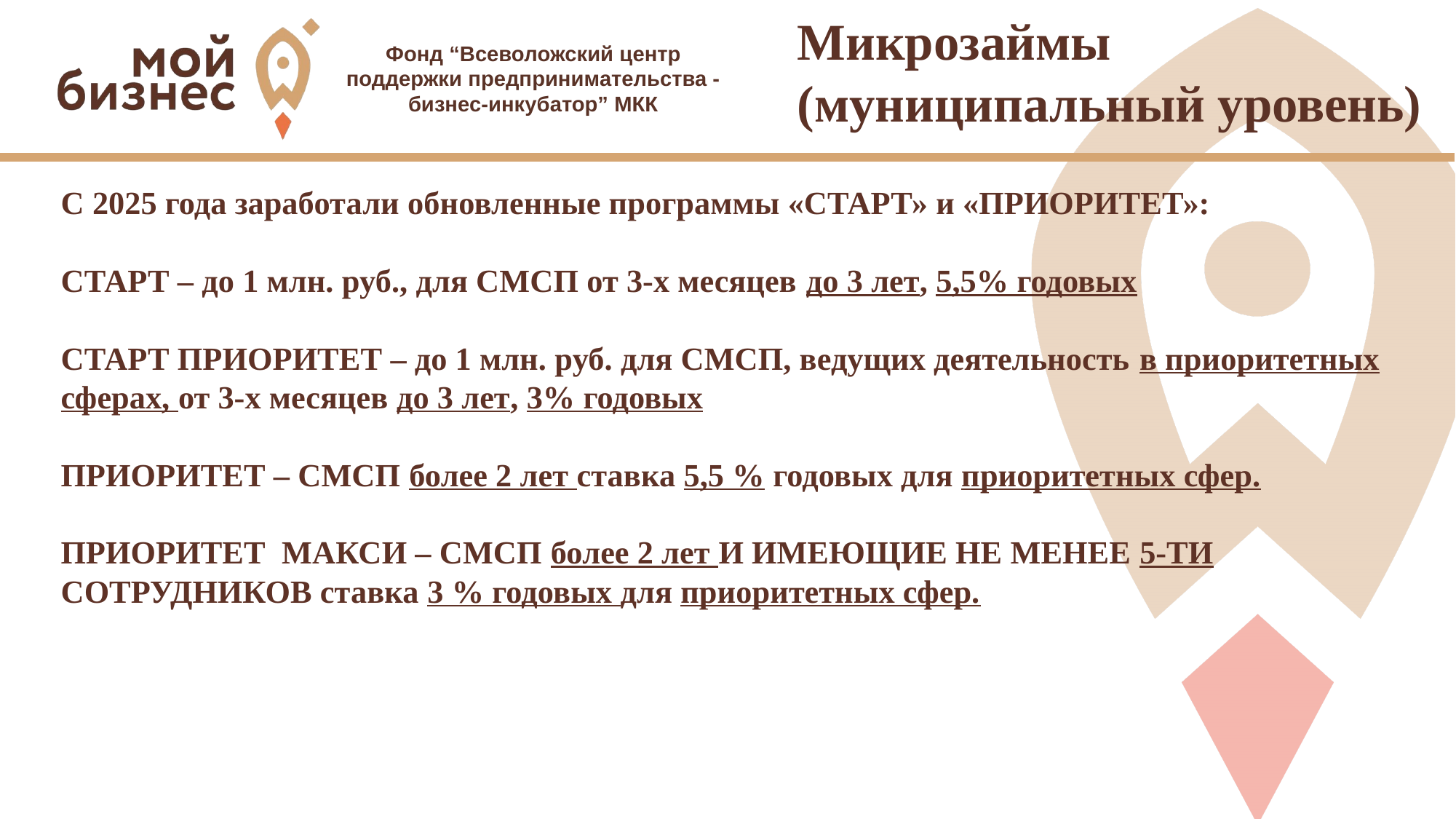

Микрозаймы
(муниципальный уровень)

Фонд “Всеволожский центр поддержки предпринимательства - бизнес-инкубатор” МКК

С 2025 года заработали обновленные программы «СТАРТ» и «ПРИОРИТЕТ»:

СТАРТ – до 1 млн. руб., для СМСП от 3-х месяцев до 3 лет, 5,5% годовых

СТАРТ ПРИОРИТЕТ – до 1 млн. руб. для СМСП, ведущих деятельность в приоритетных сферах, от 3-х месяцев до 3 лет, 3% годовых

ПРИОРИТЕТ – СМСП более 2 лет ставка 5,5 % годовых для приоритетных сфер.

ПРИОРИТЕТ  МАКСИ – СМСП более 2 лет И ИМЕЮЩИЕ НЕ МЕНЕЕ 5-ТИ СОТРУДНИКОВ ставка 3 % годовых для приоритетных сфер.